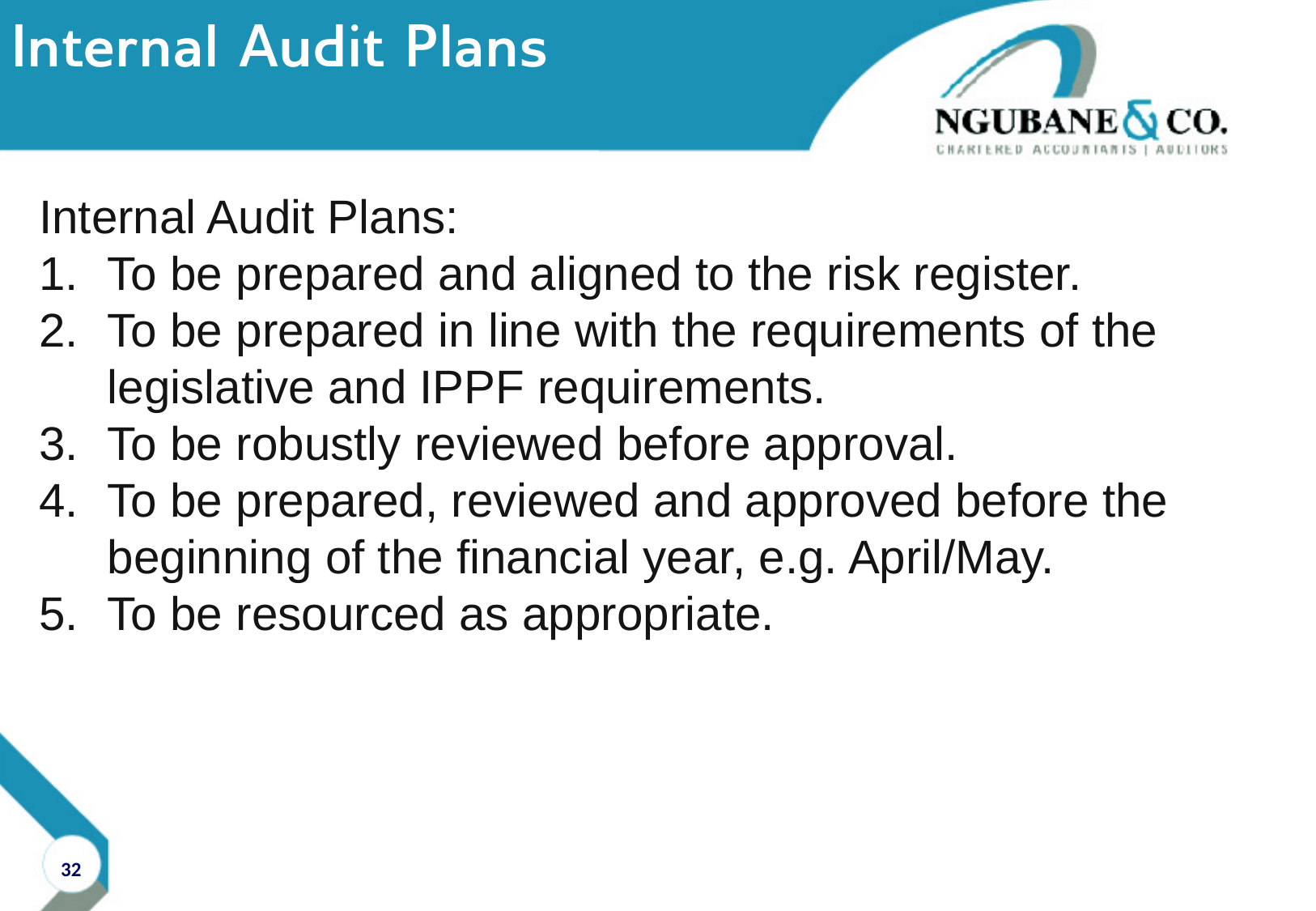

Internal Audit Plans
Internal Audit Plans:
To be prepared and aligned to the risk register.
To be prepared in line with the requirements of the legislative and IPPF requirements.
To be robustly reviewed before approval.
To be prepared, reviewed and approved before the beginning of the financial year, e.g. April/May.
To be resourced as appropriate.

32